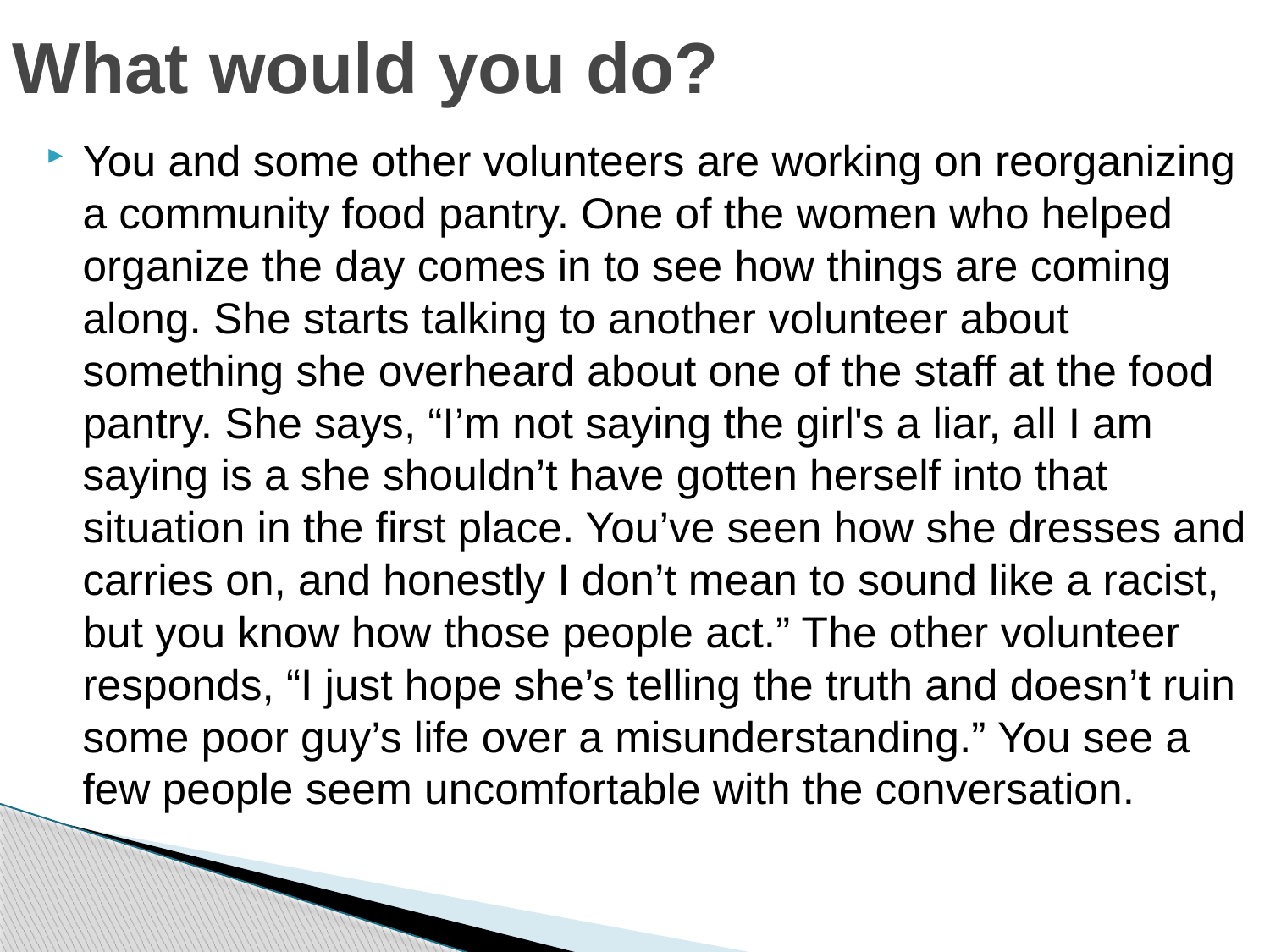

# What would you do?
You and some other volunteers are working on reorganizing a community food pantry. One of the women who helped organize the day comes in to see how things are coming along. She starts talking to another volunteer about something she overheard about one of the staff at the food pantry. She says, “I’m not saying the girl's a liar, all I am saying is a she shouldn’t have gotten herself into that situation in the first place. You’ve seen how she dresses and carries on, and honestly I don’t mean to sound like a racist, but you know how those people act.” The other volunteer responds, “I just hope she’s telling the truth and doesn’t ruin some poor guy’s life over a misunderstanding.” You see a few people seem uncomfortable with the conversation.